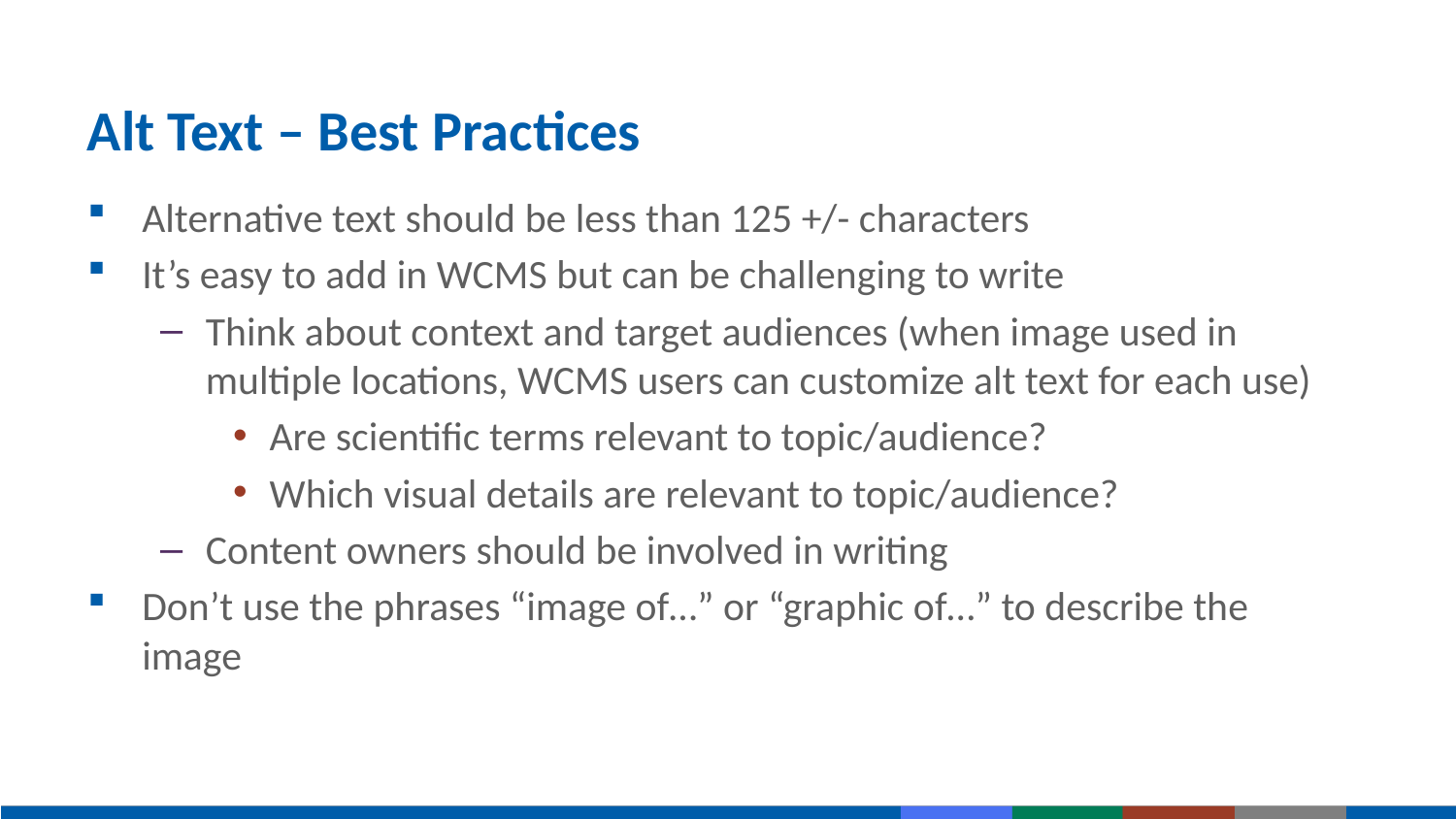

41
# Alt Text – Best Practices
Alternative text should be less than 125 +/- characters
It’s easy to add in WCMS but can be challenging to write
Think about context and target audiences (when image used in multiple locations, WCMS users can customize alt text for each use)
Are scientific terms relevant to topic/audience?
Which visual details are relevant to topic/audience?
Content owners should be involved in writing
Don’t use the phrases “image of…” or “graphic of…” to describe the image